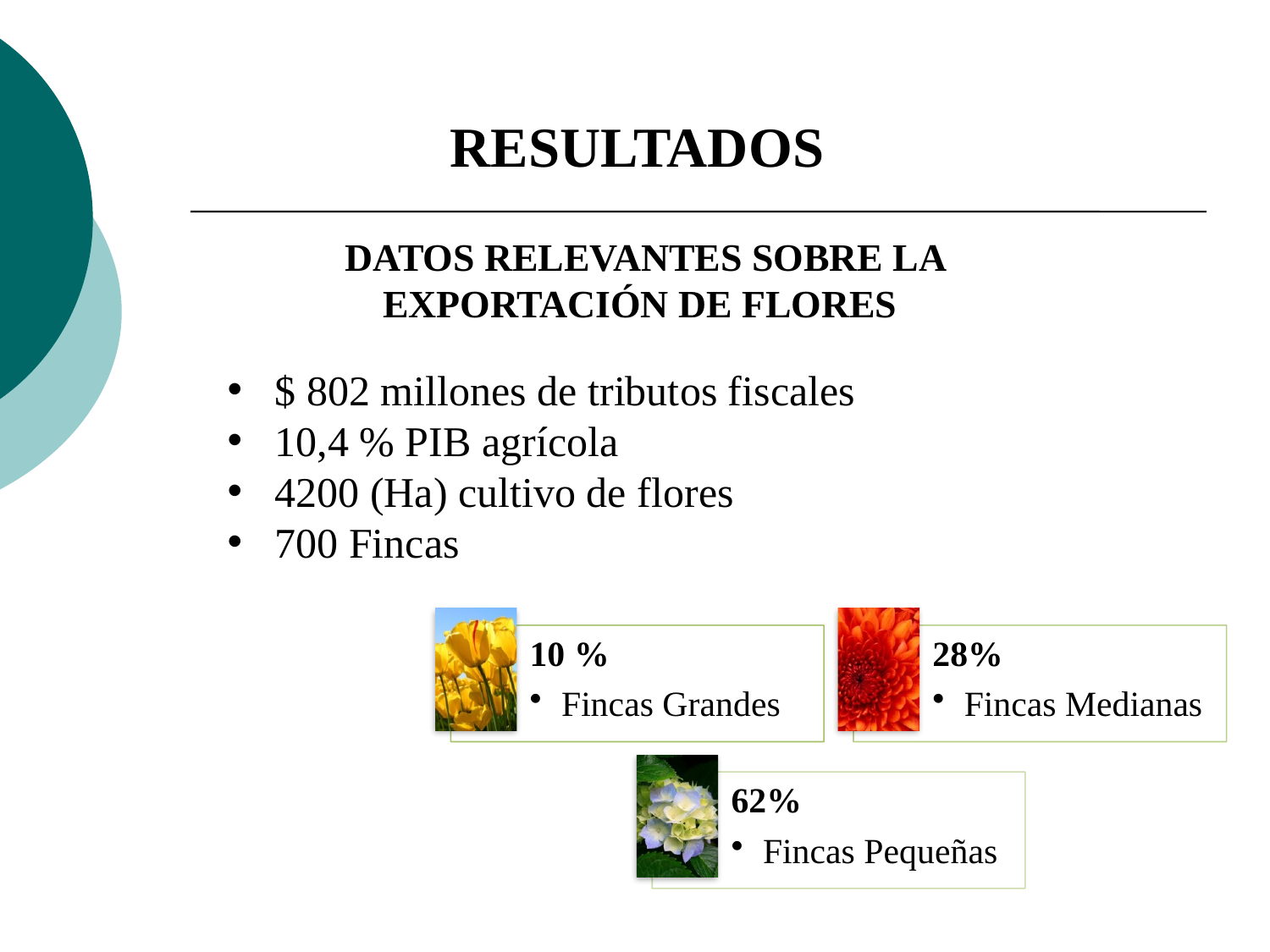

RESULTADOS
DATOS RELEVANTES SOBRE LA EXPORTACIÓN DE FLORES

$ 802 millones de tributos fiscales
10,4 % PIB agrícola
4200 (Ha) cultivo de flores
700 Fincas
10 %
Fincas Grandes
28%
Fincas Medianas
62%
Fincas Pequeñas